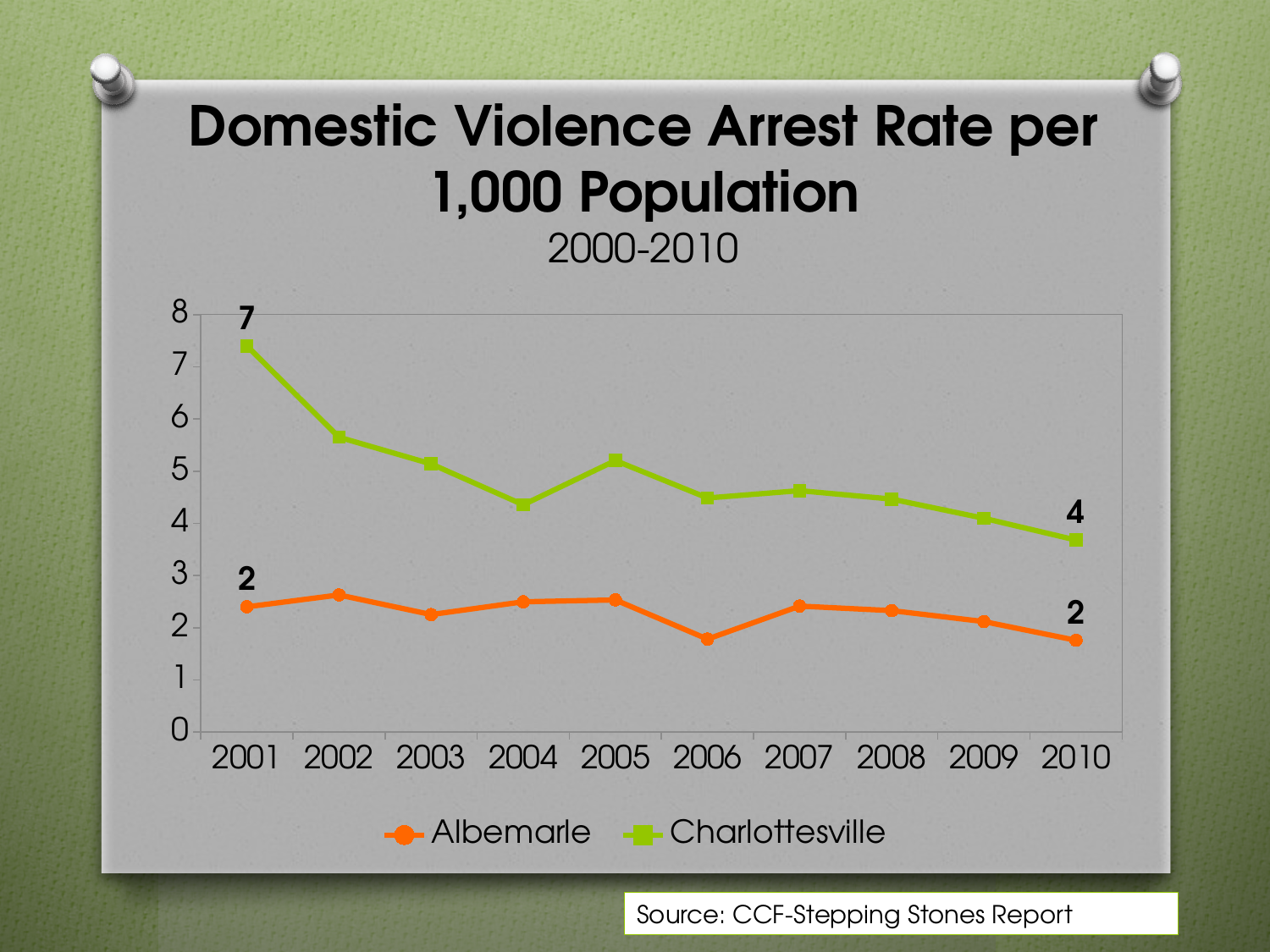

# Domestic Violence Arrest Rate per 1,000 Population 2000-2010

### Chart

| Category | Albemarle  | Charlottesville  |
|---|---|---|
| 2001 | 2.4 | 7.4 |
| 2002 | 2.6274491154650943 | 5.650561322281134 |
| 2003 | 2.251131221719457 | 5.139240506329114 |
| 2004 | 2.4966711051930757 | 4.356159609688099 |
| 2005 | 2.5320153868627355 | 5.203991410887962 |
| 2006 | 1.7809734513274338 | 4.486215538847118 |
| 2007 | 2.4145299145299144 | 4.627610602316228 |
| 2008 | 2.3273690054234106 | 4.465411978404561 |
| 2009 | 2.1178404349475284 | 4.097778198872519 |
| 2010 | 1.7581085177326463 | 3.6802760207015526 |
Source: CCF-Stepping Stones Report